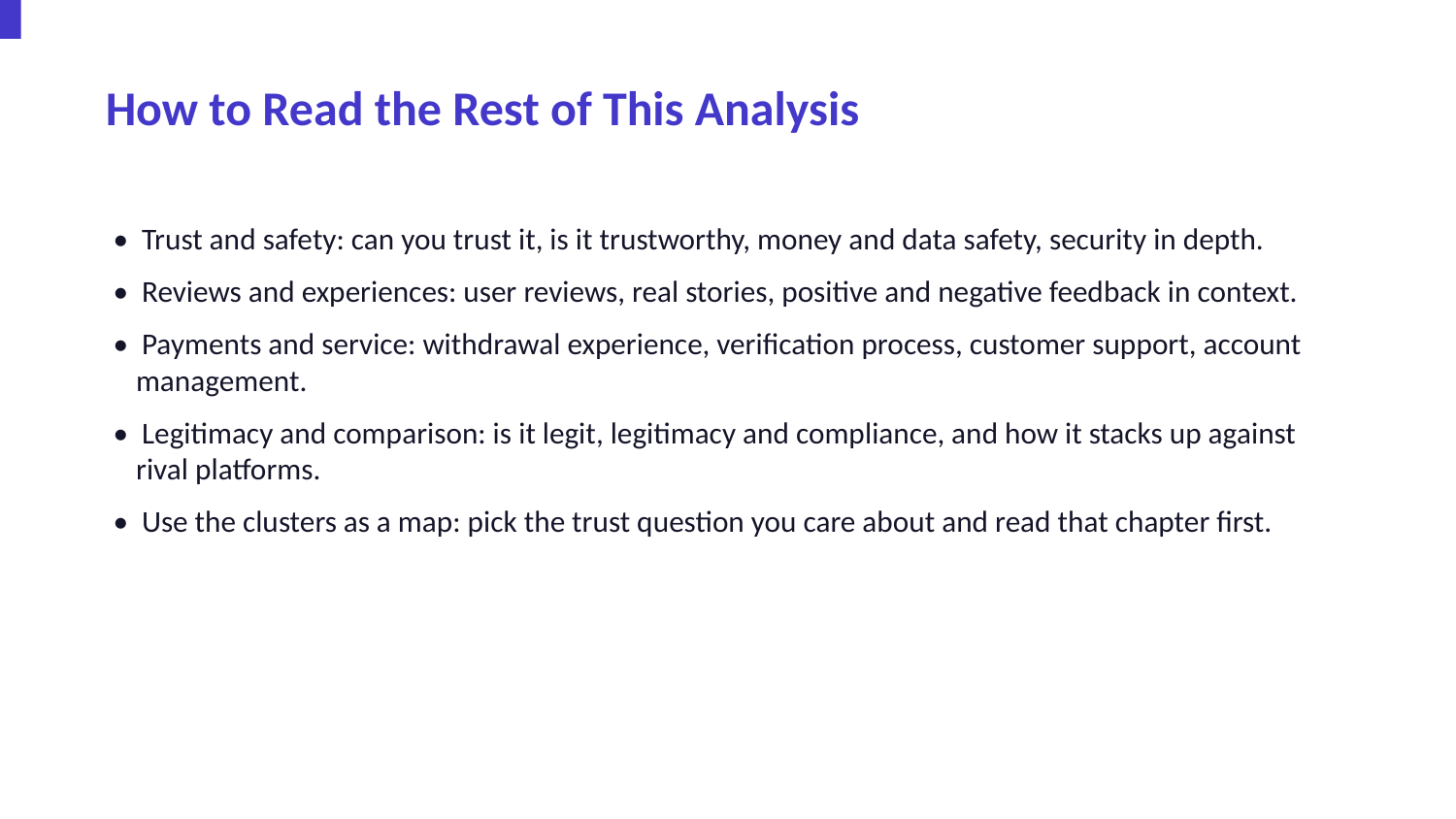

How to Read the Rest of This Analysis
•  Trust and safety: can you trust it, is it trustworthy, money and data safety, security in depth.
•  Reviews and experiences: user reviews, real stories, positive and negative feedback in context.
•  Payments and service: withdrawal experience, verification process, customer support, account management.
•  Legitimacy and comparison: is it legit, legitimacy and compliance, and how it stacks up against rival platforms.
•  Use the clusters as a map: pick the trust question you care about and read that chapter first.